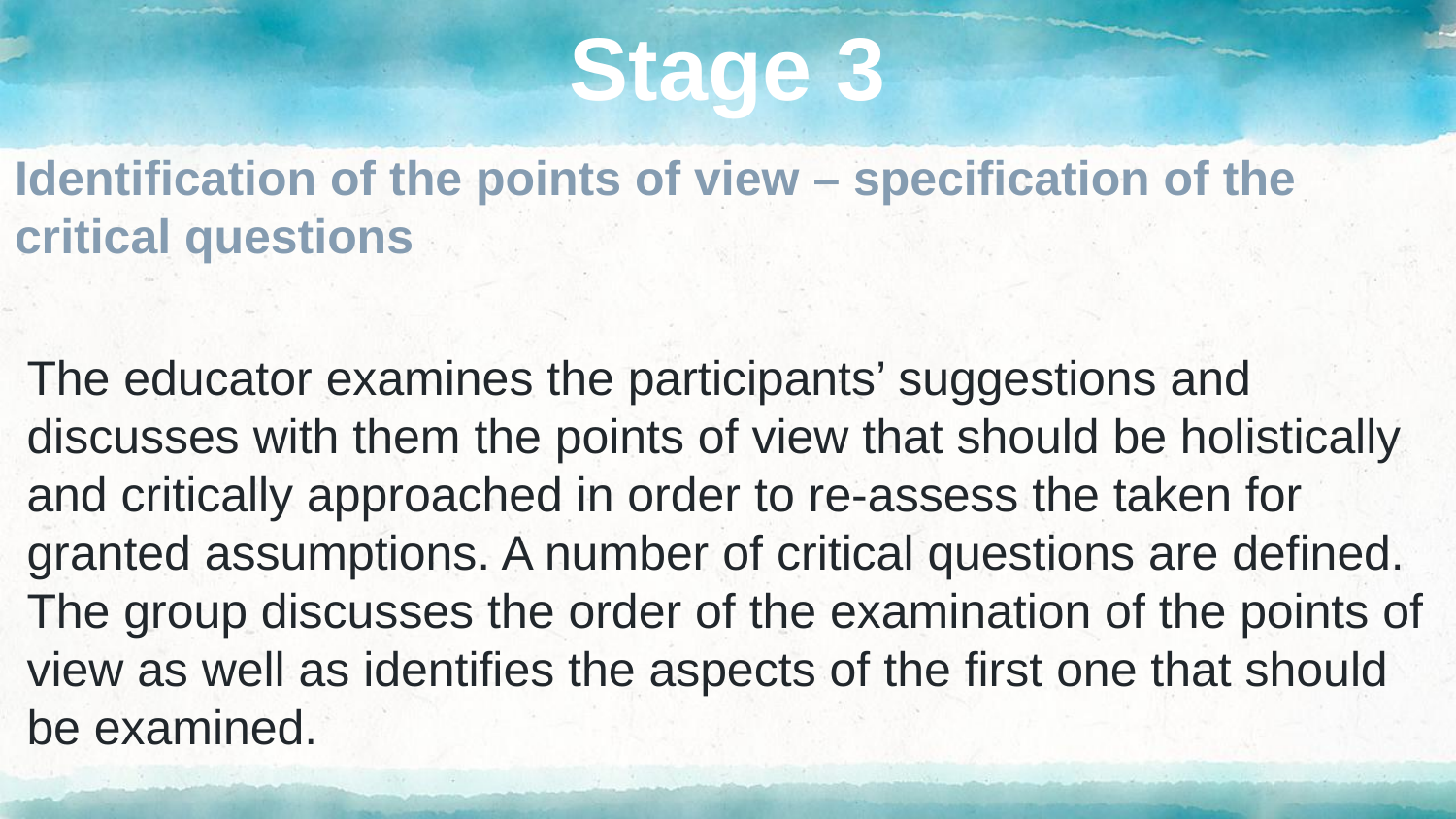

# Stage 3
Identification of the points of view – specification of the critical questions

The educator examines the participants’ suggestions and discusses with them the points of view that should be holistically and critically approached in order to re-assess the taken for granted assumptions. A number of critical questions are defined. The group discusses the order of the examination of the points of view as well as identifies the aspects of the first one that should be examined.